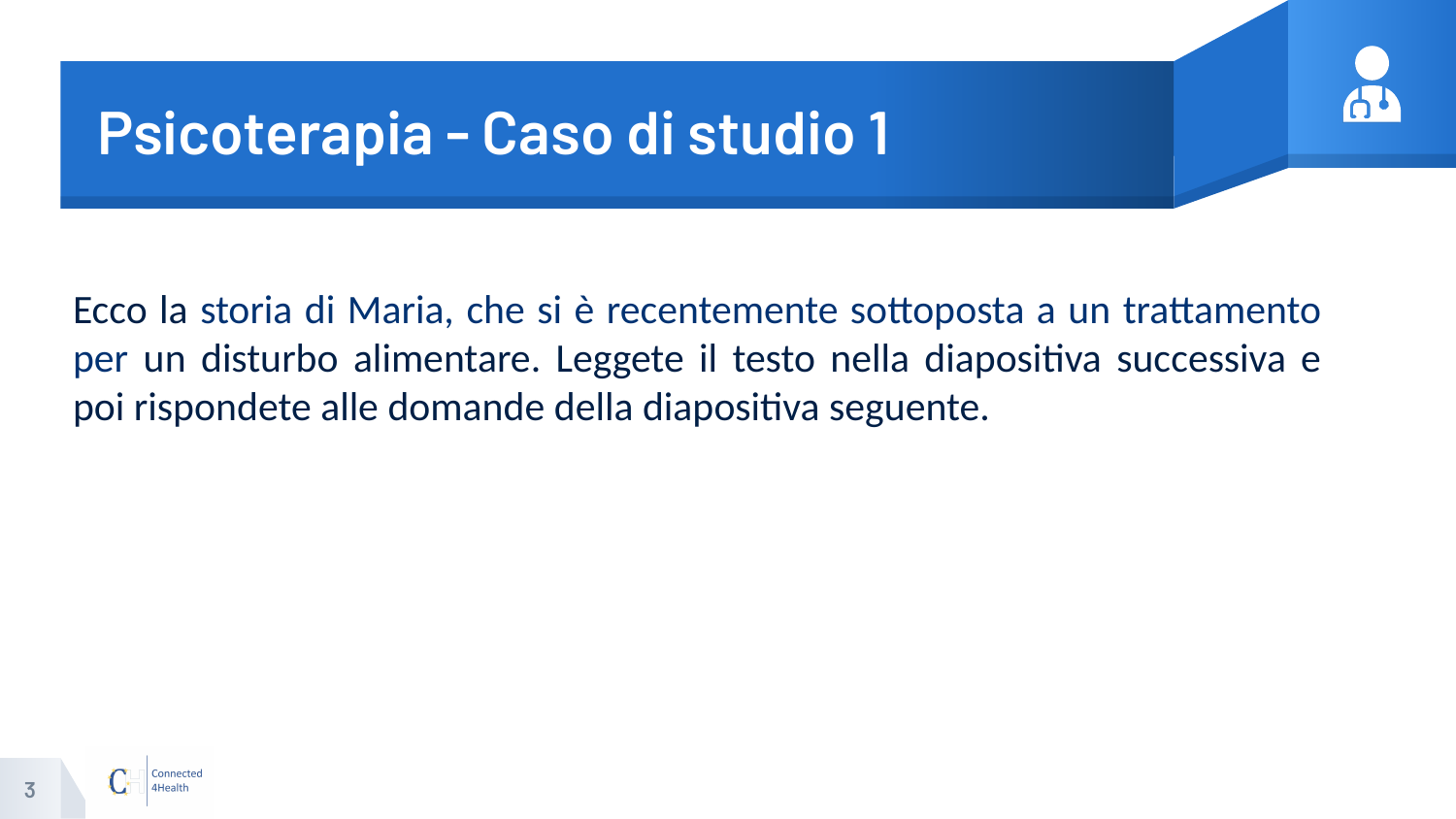

# Psicoterapia - Caso di studio 1
Ecco la storia di Maria, che si è recentemente sottoposta a un trattamento per un disturbo alimentare. Leggete il testo nella diapositiva successiva e poi rispondete alle domande della diapositiva seguente.

3